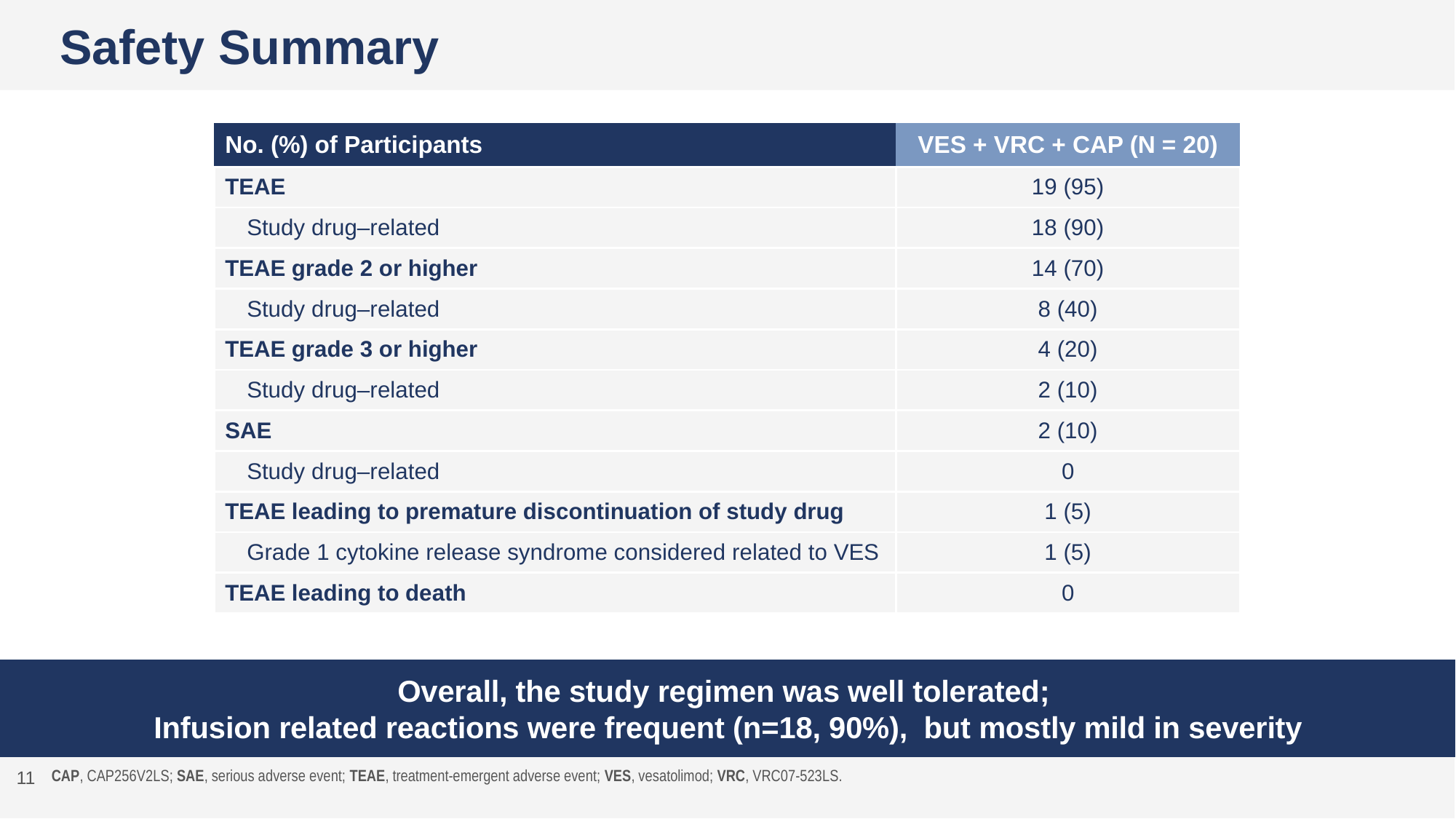

# Safety Summary
| No. (%) of Participants | VES + VRC + CAP (N = 20) |
| --- | --- |
| TEAE | 19 (95) |
| Study drug–related | 18 (90) |
| TEAE grade 2 or higher | 14 (70) |
| Study drug–related | 8 (40) |
| TEAE grade 3 or higher | 4 (20) |
| Study drug–related | 2 (10) |
| SAE | 2 (10) |
| Study drug–related | 0 |
| TEAE leading to premature discontinuation of study drug | 1 (5) |
| Grade 1 cytokine release syndrome considered related to VES | 1 (5) |
| TEAE leading to death | 0 |
Overall, the study regimen was well tolerated;
Infusion related reactions were frequent (n=18, 90%),  but mostly mild in severity
11
CAP, CAP256V2LS; SAE, serious adverse event; TEAE, treatment-emergent adverse event; VES, vesatolimod; VRC, VRC07-523LS.